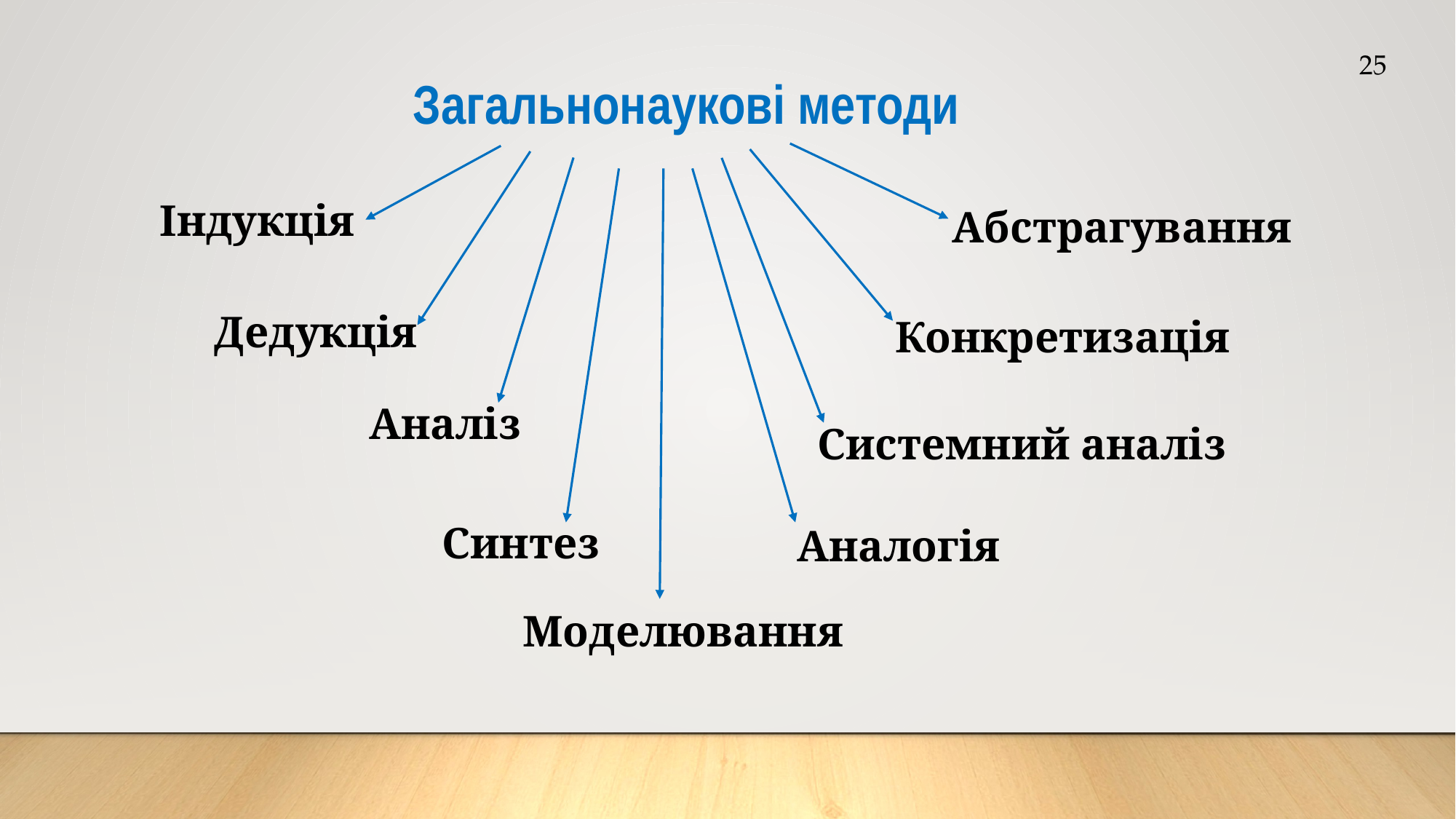

25
Загальнонаукові методи
Індукція
Абстрагування
Дедукція
Конкретизація
Аналіз
Системний аналіз
Синтез
Аналогія
Моделювання